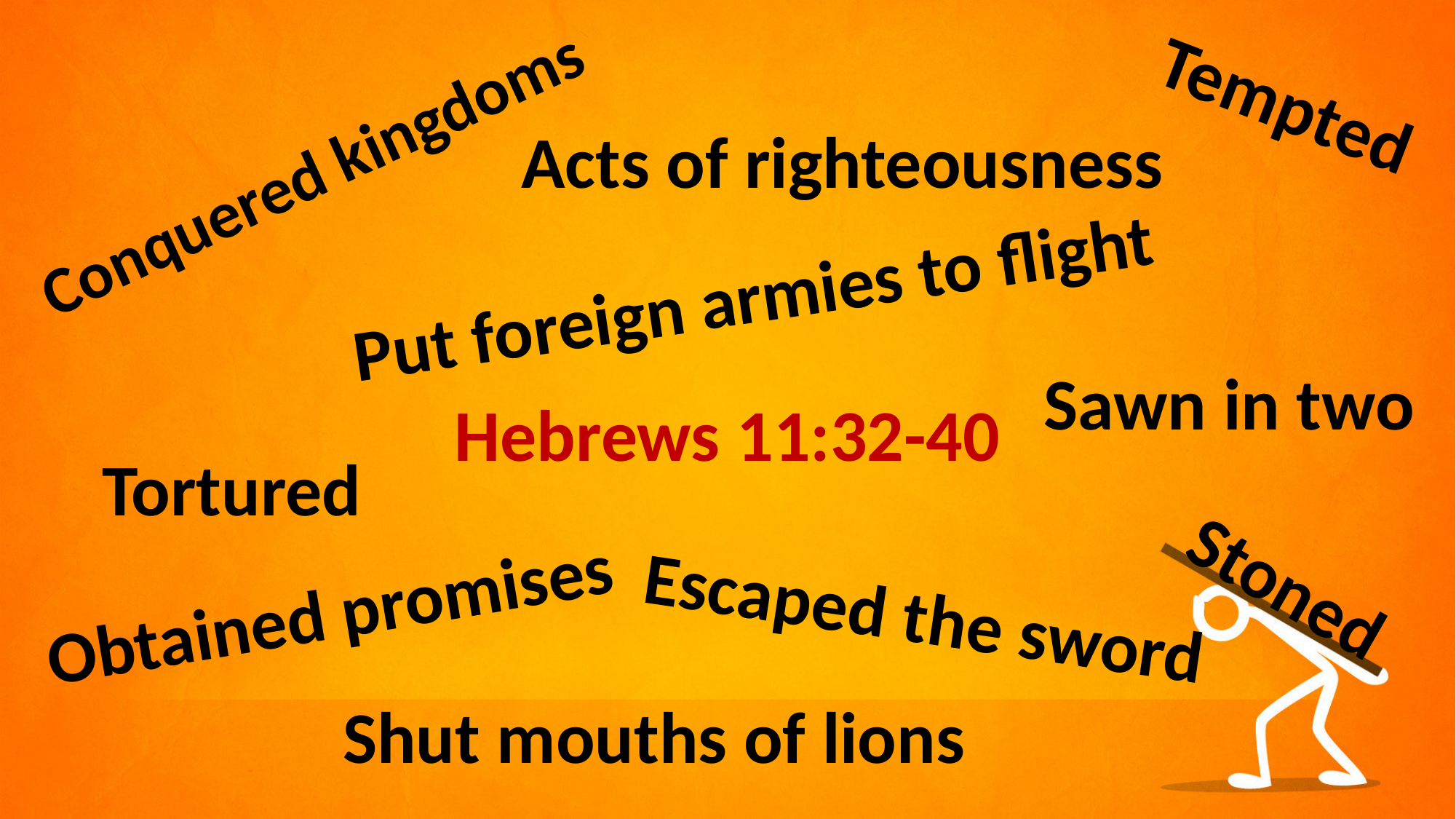

Tempted
Acts of righteousness
Conquered kingdoms
Put foreign armies to flight
Sawn in two
Hebrews 11:32-40
Tortured
Stoned
Obtained promises
Escaped the sword
Shut mouths of lions